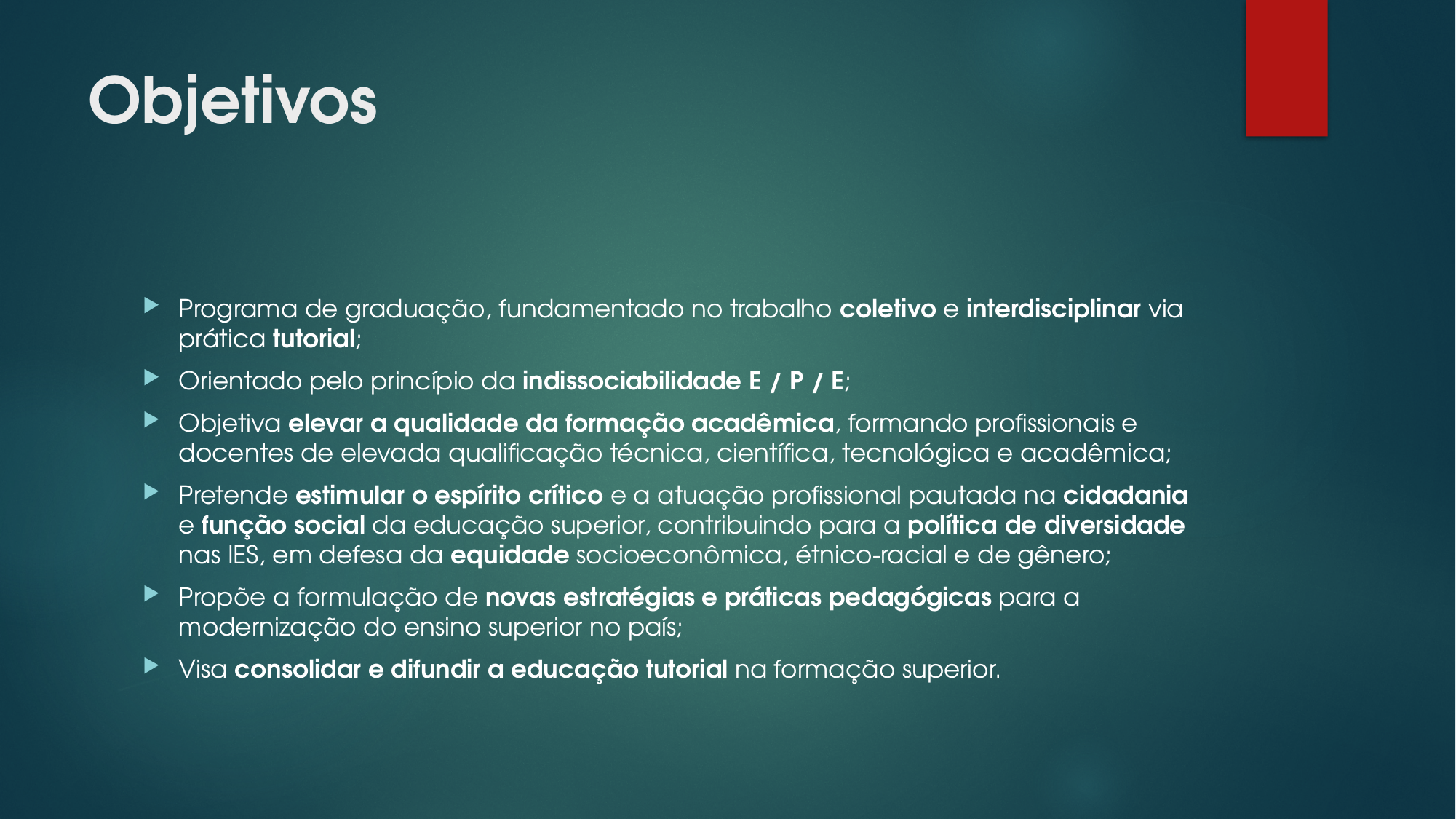

# Objetivos

Programa de graduação, fundamentado no trabalho coletivo e interdisciplinar via prática tutorial;
Orientado pelo princípio da indissociabilidade E / P / E;
Objetiva elevar a qualidade da formação acadêmica, formando profissionais e docentes de elevada qualificação técnica, científica, tecnológica e acadêmica;
Pretende estimular o espírito crítico e a atuação profissional pautada na cidadania e função social da educação superior, contribuindo para a política de diversidade nas IES, em defesa da equidade socioeconômica, étnico-racial e de gênero;
Propõe a formulação de novas estratégias e práticas pedagógicas para a modernização do ensino superior no país;
Visa consolidar e difundir a educação tutorial na formação superior.